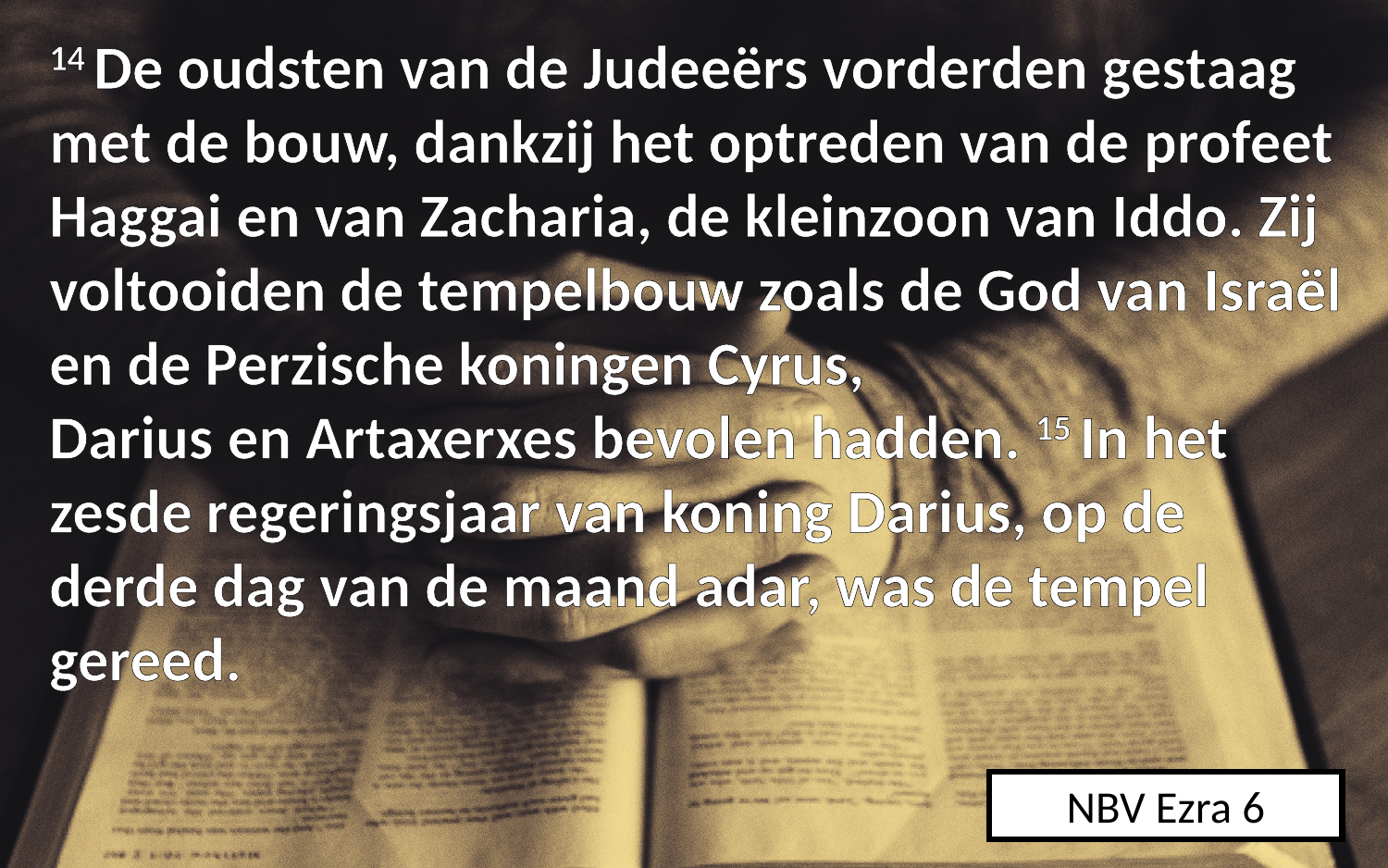

14 De ​oudsten​ van de Judeeërs vorderden gestaag met de bouw, dankzij het optreden van de ​profeet​ ​Haggai​ en van Zacharia, de kleinzoon van Iddo. Zij voltooiden de tempelbouw zoals de God van Israël en de Perzische koningen Cyrus,
Darius​ en Artaxerxes bevolen hadden. 15 In het zesde regeringsjaar van ​koning​ ​Darius, op de derde dag van de maand ​adar, was de tempel gereed.
NBV Ezra 6